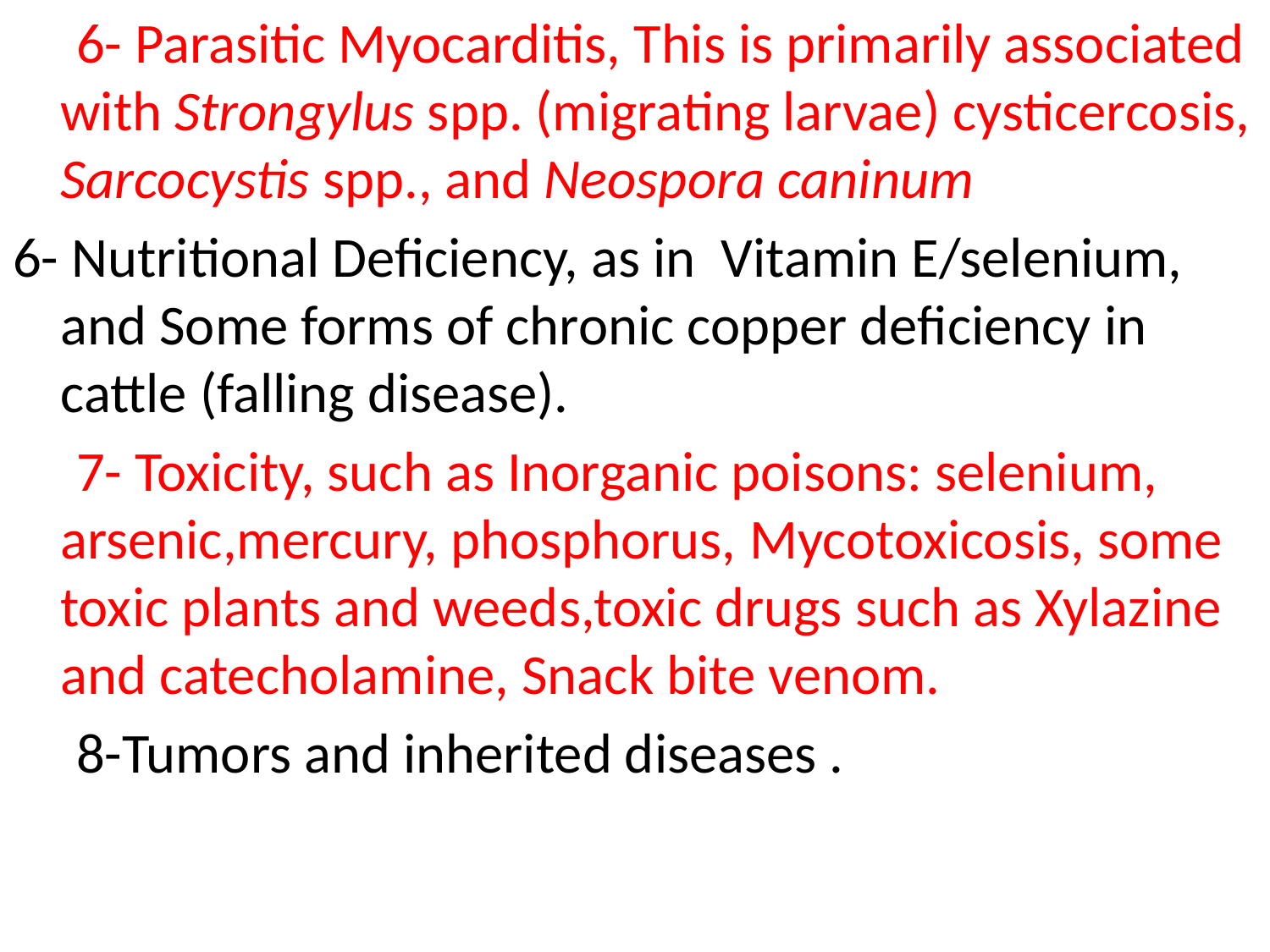

6- Parasitic Myocarditis, This is primarily associated with Strongylus spp. (migrating larvae) cysticercosis, Sarcocystis spp., and Neospora caninum
6- Nutritional Deficiency, as in  Vitamin E/selenium, and Some forms of chronic copper deficiency in cattle (falling disease).
     7- Toxicity, such as Inorganic poisons: selenium, arsenic,mercury, phosphorus, Mycotoxicosis, some toxic plants and weeds,toxic drugs such as Xylazine and catecholamine, Snack bite venom.
     8-Tumors and inherited diseases .